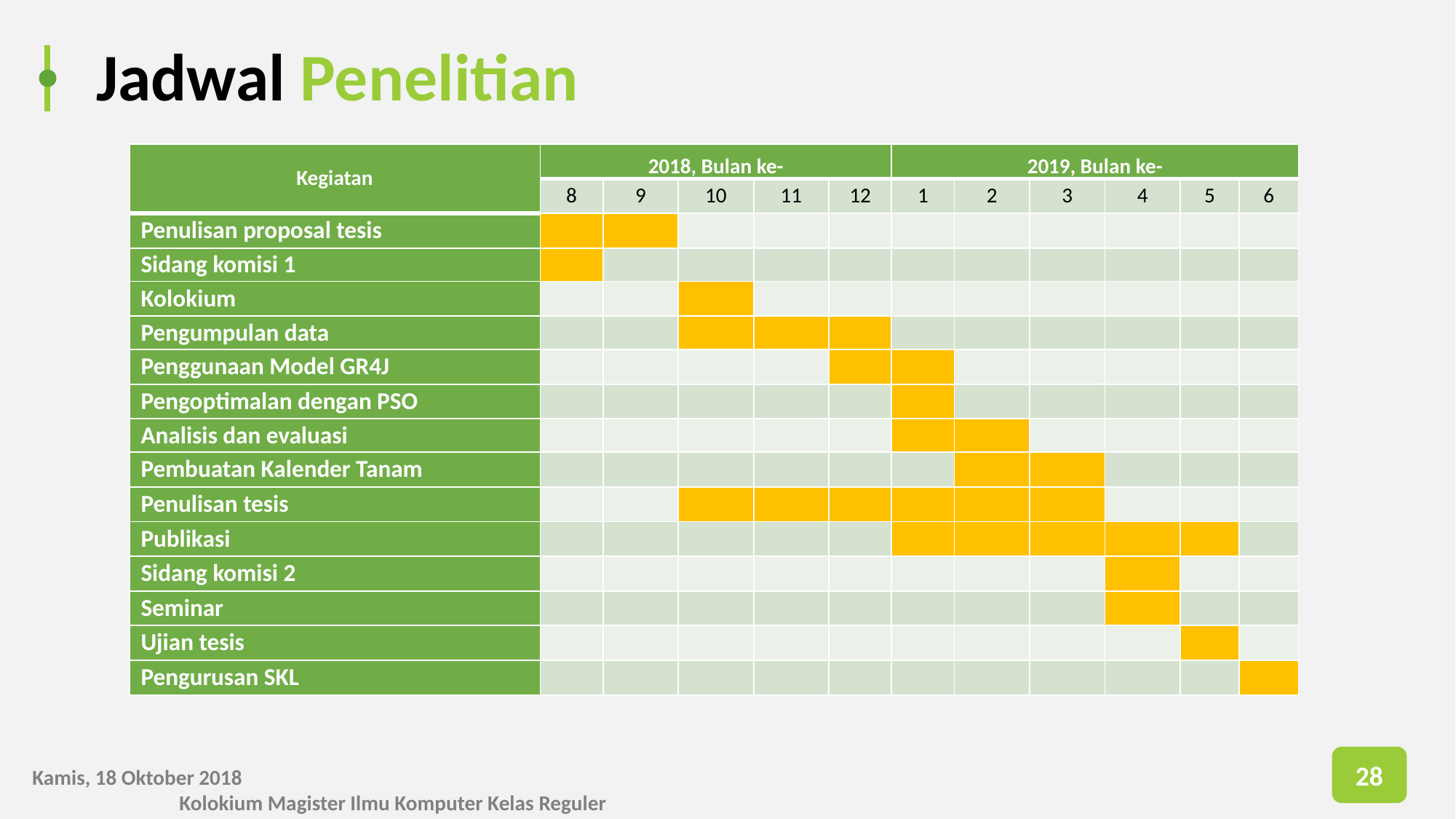

# Jadwal Penelitian

| Kegiatan | 2018, Bulan ke- |  |  |  |  | 2019, Bulan ke- |  |  |  |  |  |
| --- | --- | --- | --- | --- | --- | --- | --- | --- | --- | --- | --- |
|  | 8 | 9 | 10 | 11 | 12 | 1 | 2 | 3 | 4 | 5 | 6 |
| Penulisan proposal tesis |  |  |  |  |  |  |  |  |  |  |  |
| Sidang komisi 1 |  |  |  |  |  |  |  |  |  |  |  |
| Kolokium |  |  |  |  |  |  |  |  |  |  |  |
| Pengumpulan data |  |  |  |  |  |  |  |  |  |  |  |
| Penggunaan Model GR4J |  |  |  |  |  |  |  |  |  |  |  |
| Pengoptimalan dengan PSO |  |  |  |  |  |  |  |  |  |  |  |
| Analisis dan evaluasi |  |  |  |  |  |  |  |  |  |  |  |
| Pembuatan Kalender Tanam |  |  |  |  |  |  |  |  |  |  |  |
| Penulisan tesis |  |  |  |  |  |  |  |  |  |  |  |
| Publikasi |  |  |  |  |  |  |  |  |  |  |  |
| Sidang komisi 2 |  |  |  |  |  |  |  |  |  |  |  |
| Seminar |  |  |  |  |  |  |  |  |  |  |  |
| Ujian tesis |  |  |  |  |  |  |  |  |  |  |  |
| Pengurusan SKL |  |  |  |  |  |  |  |  |  |  |  |
28
Kamis, 18 Oktober 2018												        Kolokium Magister Ilmu Komputer Kelas Reguler